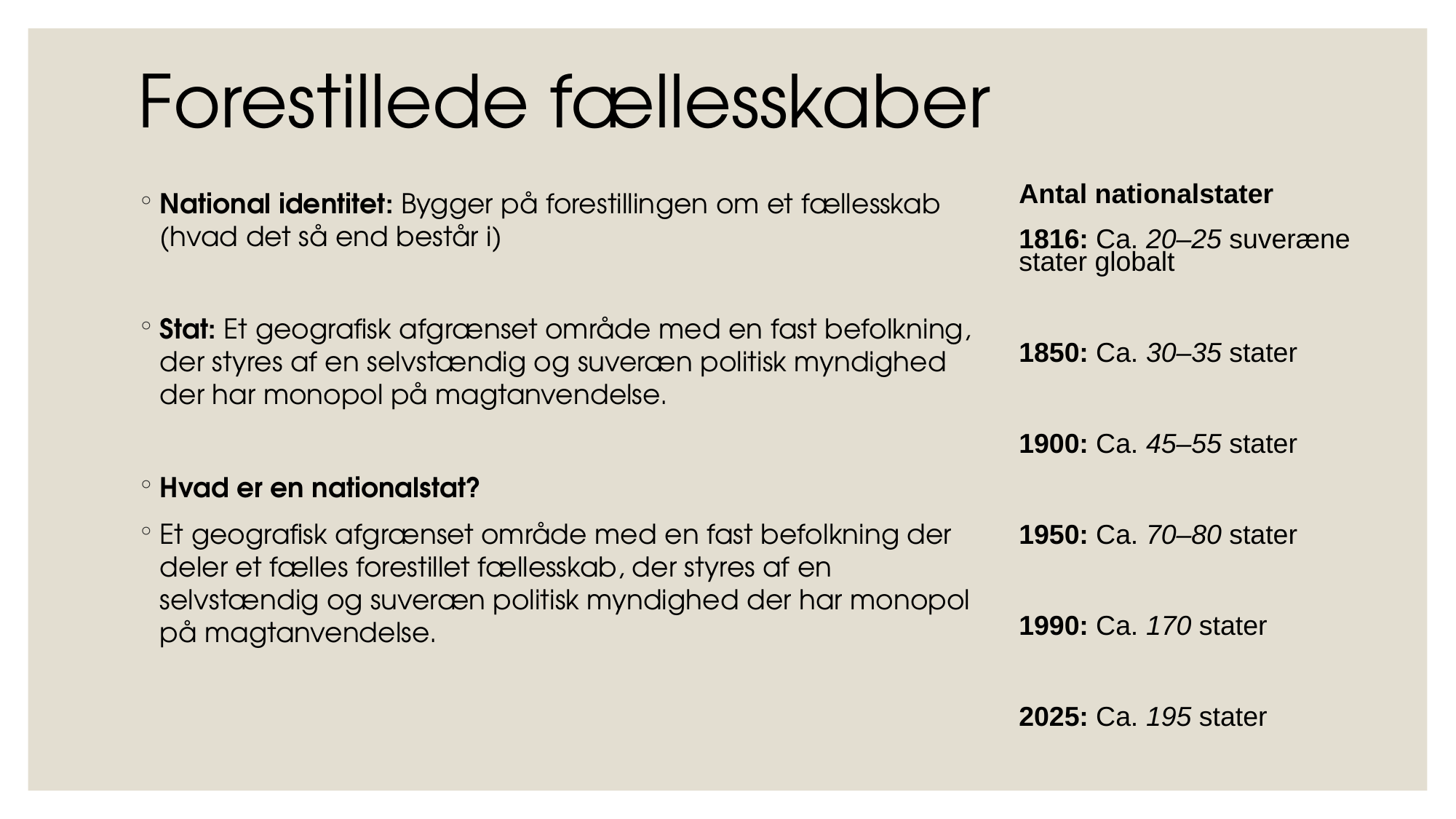

# Forestillede fællesskaber
National identitet: Bygger på forestillingen om et fællesskab (hvad det så end består i)

Stat: Et geografisk afgrænset område med en fast befolkning, der styres af en selvstændig og suveræn politisk myndighed der har monopol på magtanvendelse.

Hvad er en nationalstat?
Et geografisk afgrænset område med en fast befolkning der deler et fælles forestillet fællesskab, der styres af en selvstændig og suveræn politisk myndighed der har monopol på magtanvendelse.

Antal nationalstater

1816: Ca. 20–25 suveræne stater globalt

1850: Ca. 30–35 stater

1900: Ca. 45–55 stater

1950: Ca. 70–80 stater

1990: Ca. 170 stater

2025: Ca. 195 stater